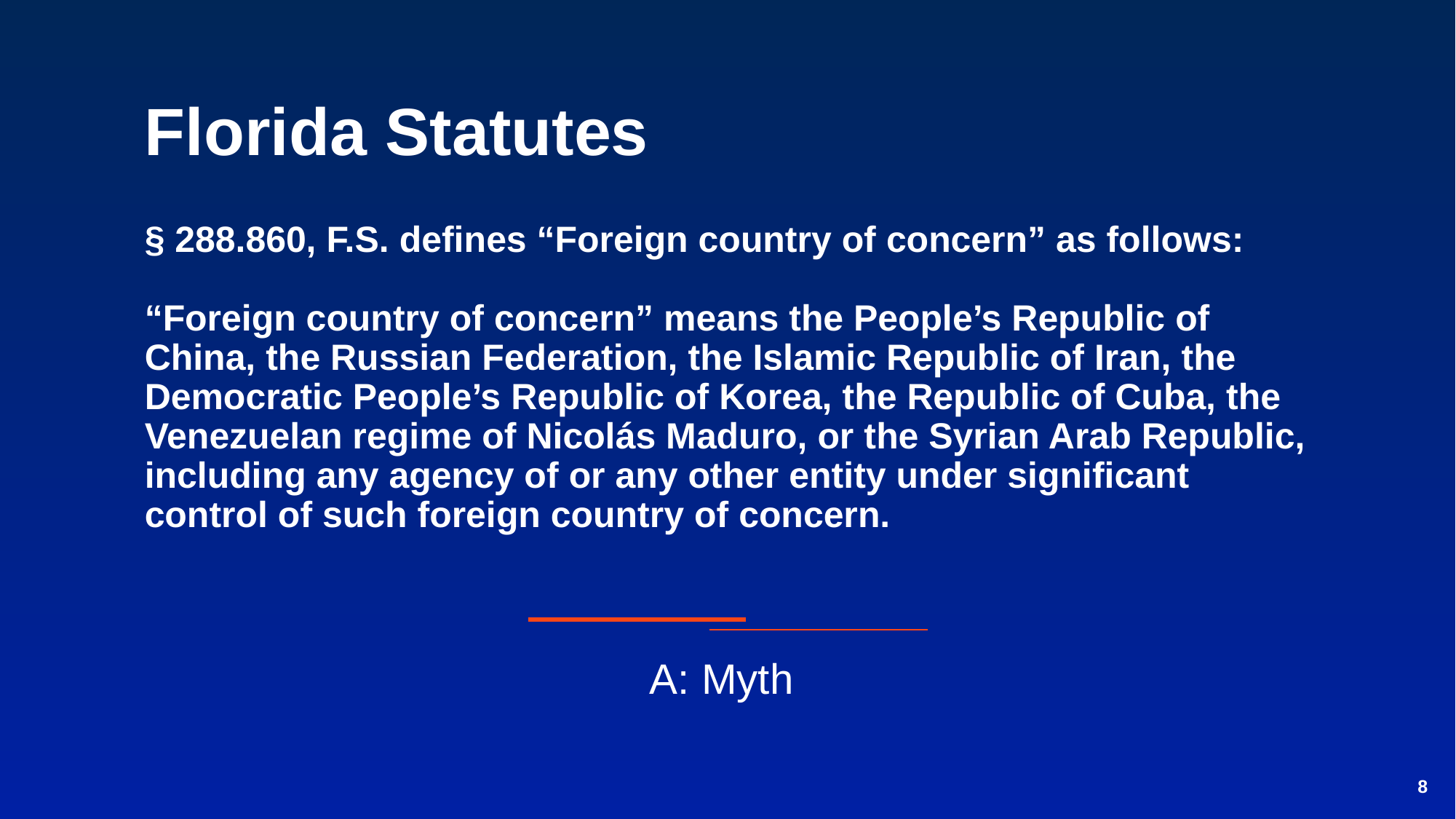

Florida Statutes
# § 288.860, F.S. defines “Foreign country of concern” as follows: “Foreign country of concern” means the People’s Republic of China, the Russian Federation, the Islamic Republic of Iran, the Democratic People’s Republic of Korea, the Republic of Cuba, the Venezuelan regime of Nicolás Maduro, or the Syrian Arab Republic, including any agency of or any other entity under significant control of such foreign country of concern.
A: Myth